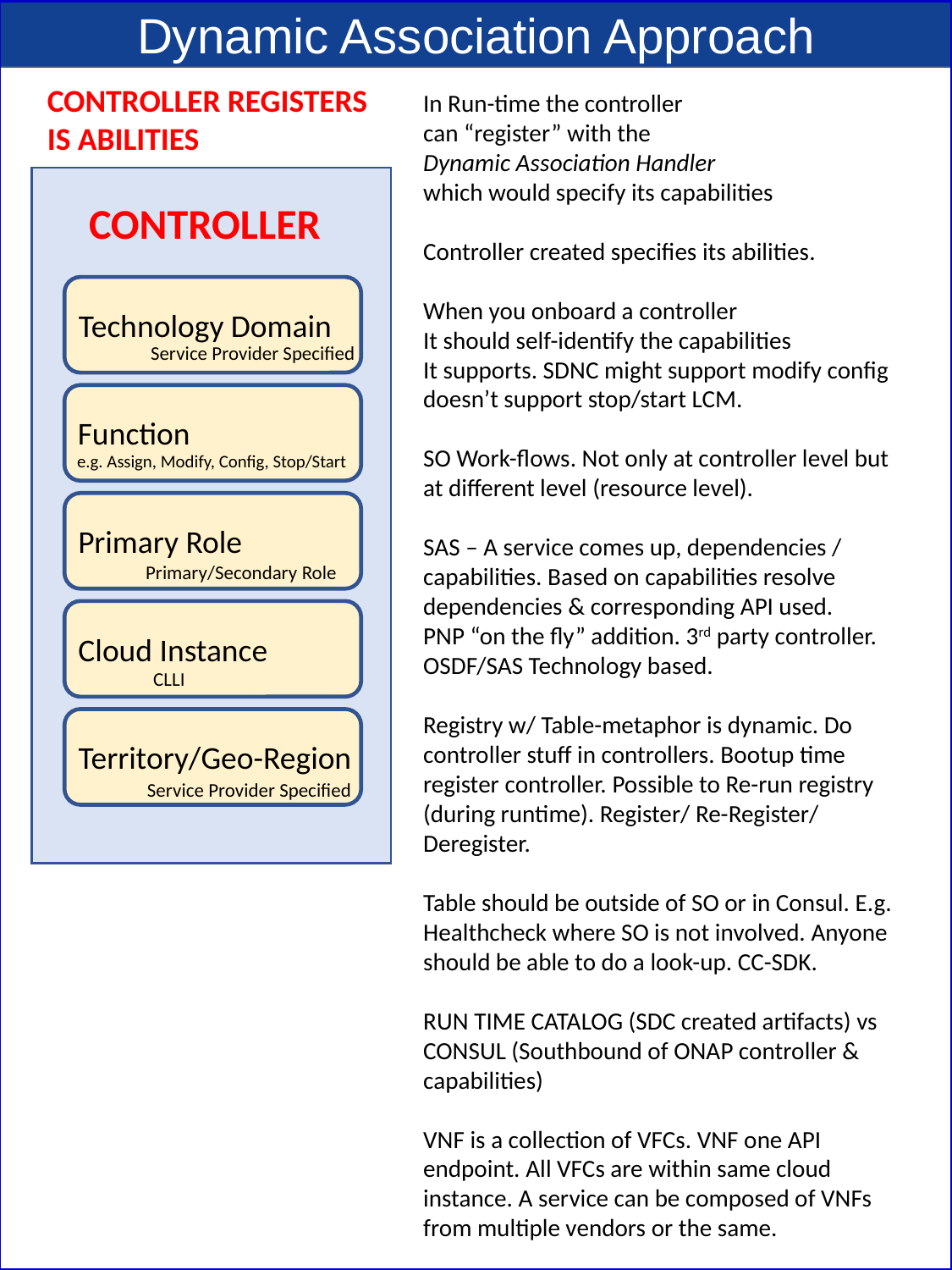

Dynamic Association Approach
CONTROLLER REGISTERS IS ABILITIES
In Run-time the controller
can “register” with the
Dynamic Association Handler
which would specify its capabilities

Controller created specifies its abilities.

When you onboard a controller
It should self-identify the capabilities
It supports. SDNC might support modify config doesn’t support stop/start LCM.

SO Work-flows. Not only at controller level but at different level (resource level).

SAS – A service comes up, dependencies / capabilities. Based on capabilities resolve dependencies & corresponding API used.
PNP “on the fly” addition. 3rd party controller. OSDF/SAS Technology based.

Registry w/ Table-metaphor is dynamic. Do controller stuff in controllers. Bootup time register controller. Possible to Re-run registry (during runtime). Register/ Re-Register/ Deregister.

Table should be outside of SO or in Consul. E.g. Healthcheck where SO is not involved. Anyone should be able to do a look-up. CC-SDK.

RUN TIME CATALOG (SDC created artifacts) vs CONSUL (Southbound of ONAP controller & capabilities)

VNF is a collection of VFCs. VNF one API endpoint. All VFCs are within same cloud instance. A service can be composed of VNFs from multiple vendors or the same.

CONTROLLER

Technology Domain
Service Provider Specified

Function
e.g. Assign, Modify, Config, Stop/Start

Primary Role
Primary/Secondary Role

Cloud Instance
CLLI

Territory/Geo-Region
Service Provider Specified